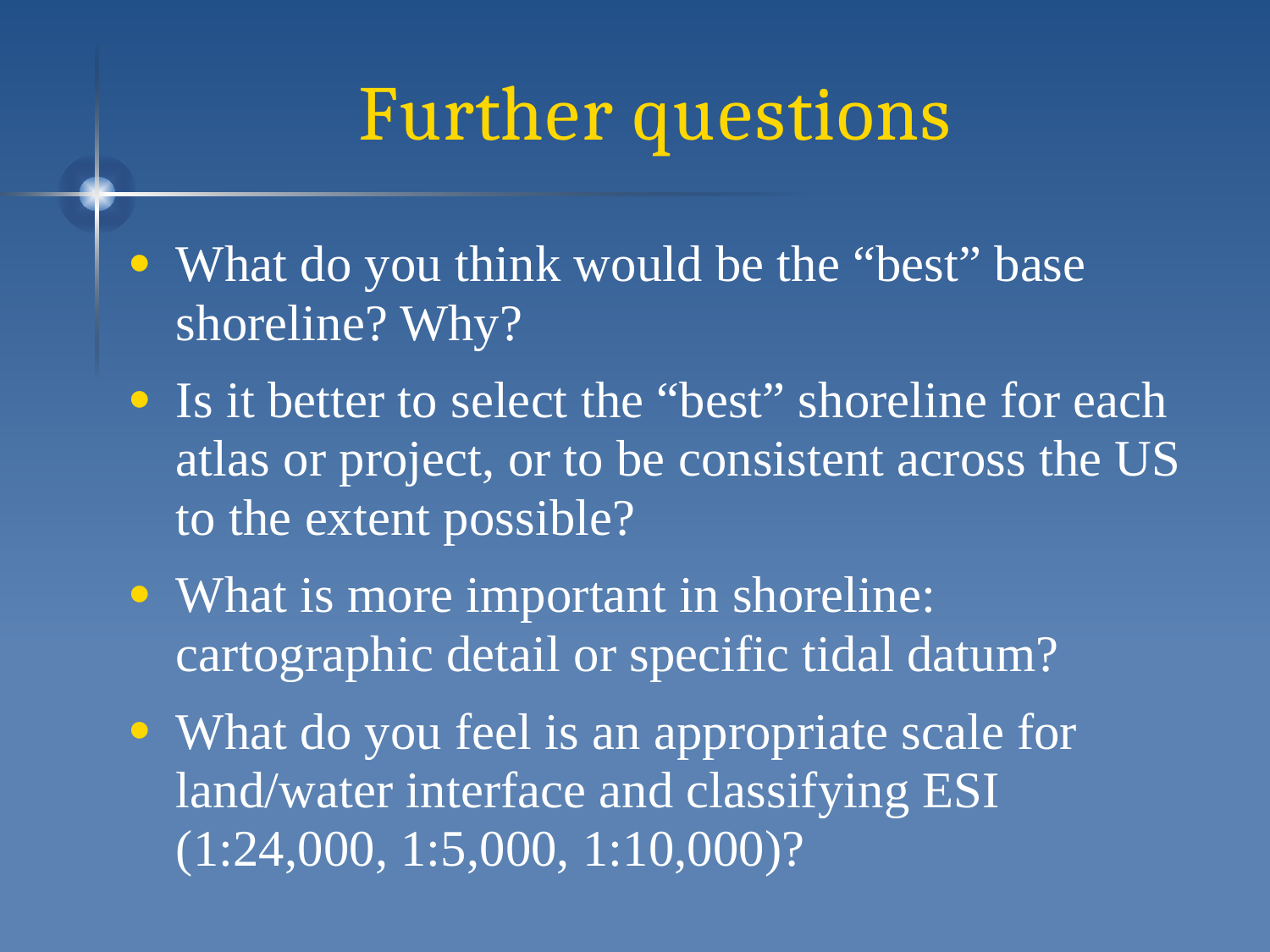

# Further questions
What do you think would be the “best” base shoreline? Why?
Is it better to select the “best” shoreline for each atlas or project, or to be consistent across the US to the extent possible?
What is more important in shoreline: cartographic detail or specific tidal datum?
What do you feel is an appropriate scale for land/water interface and classifying ESI (1:24,000, 1:5,000, 1:10,000)?